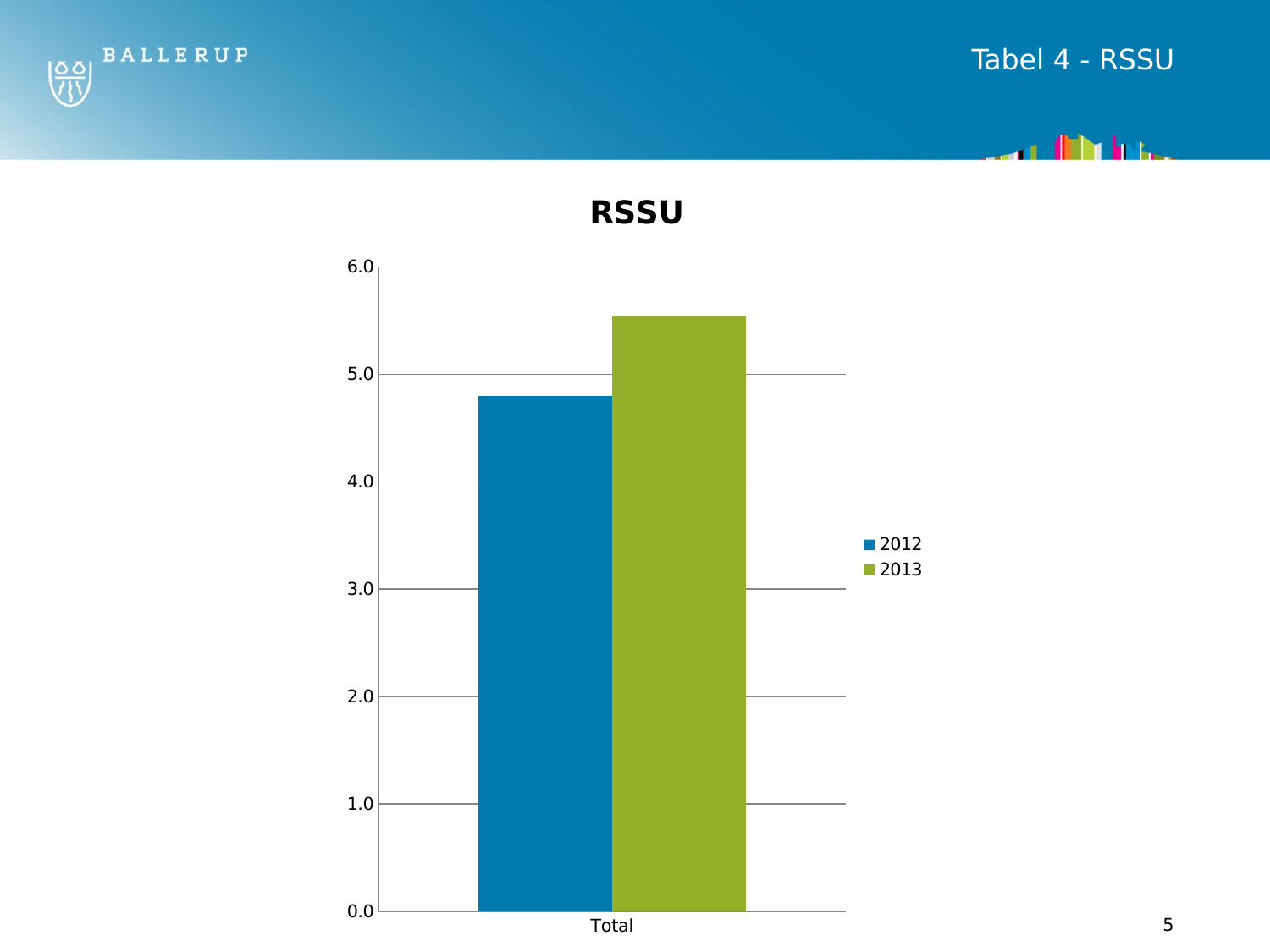

# Tabel 4 - RSSU

### Chart: RSSU

| Category | 2012 | 2013 |
|---|---|---|
| Total | 4.798074450784878 | 5.534964167428231 |
5